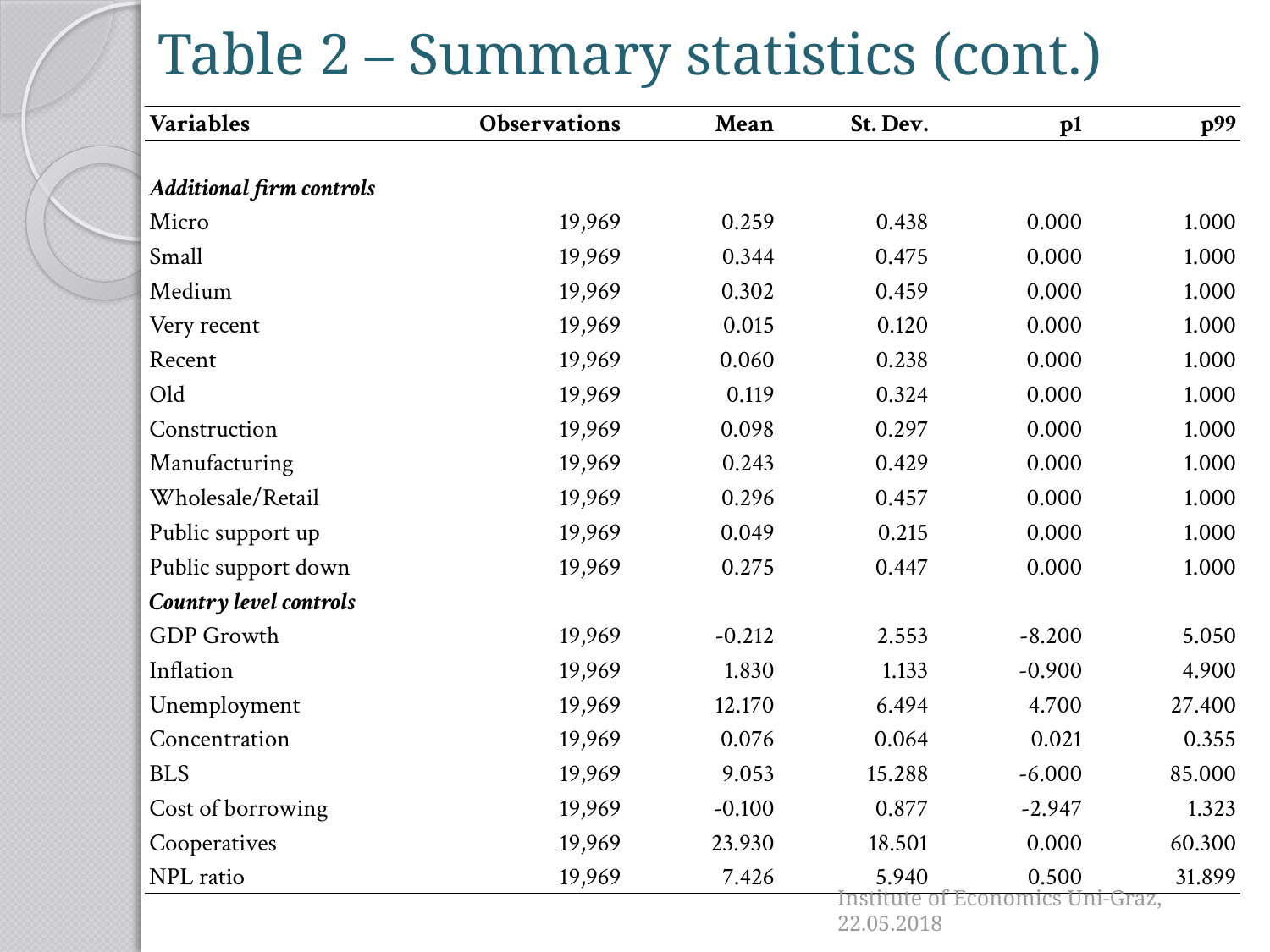

Table 2 – Summary statistics (cont.)
| Variables | Observations | Mean | St. Dev. | p1 | p99 |
| --- | --- | --- | --- | --- | --- |
|  |  |  |  |  |  |
| Additional firm controls |  |  |  |  |  |
| Micro | 19,969 | 0.259 | 0.438 | 0.000 | 1.000 |
| Small | 19,969 | 0.344 | 0.475 | 0.000 | 1.000 |
| Medium | 19,969 | 0.302 | 0.459 | 0.000 | 1.000 |
| Very recent | 19,969 | 0.015 | 0.120 | 0.000 | 1.000 |
| Recent | 19,969 | 0.060 | 0.238 | 0.000 | 1.000 |
| Old | 19,969 | 0.119 | 0.324 | 0.000 | 1.000 |
| Construction | 19,969 | 0.098 | 0.297 | 0.000 | 1.000 |
| Manufacturing | 19,969 | 0.243 | 0.429 | 0.000 | 1.000 |
| Wholesale/Retail | 19,969 | 0.296 | 0.457 | 0.000 | 1.000 |
| Public support up | 19,969 | 0.049 | 0.215 | 0.000 | 1.000 |
| Public support down | 19,969 | 0.275 | 0.447 | 0.000 | 1.000 |
| Country level controls |  |  |  |  |  |
| GDP Growth | 19,969 | -0.212 | 2.553 | -8.200 | 5.050 |
| Inflation | 19,969 | 1.830 | 1.133 | -0.900 | 4.900 |
| Unemployment | 19,969 | 12.170 | 6.494 | 4.700 | 27.400 |
| Concentration BLS Cost of borrowing | 19,969 19,969 19,969 | 0.076 9.053 -0.100 | 0.064 15.288 0.877 | 0.021 -6.000 -2.947 | 0.355 85.000 1.323 |
| Cooperatives | 19,969 | 23.930 | 18.501 | 0.000 | 60.300 |
| NPL ratio | 19,969 | 7.426 | 5.940 | 0.500 | 31.899 |
Institute of Economics Uni-Graz, 22.05.2018